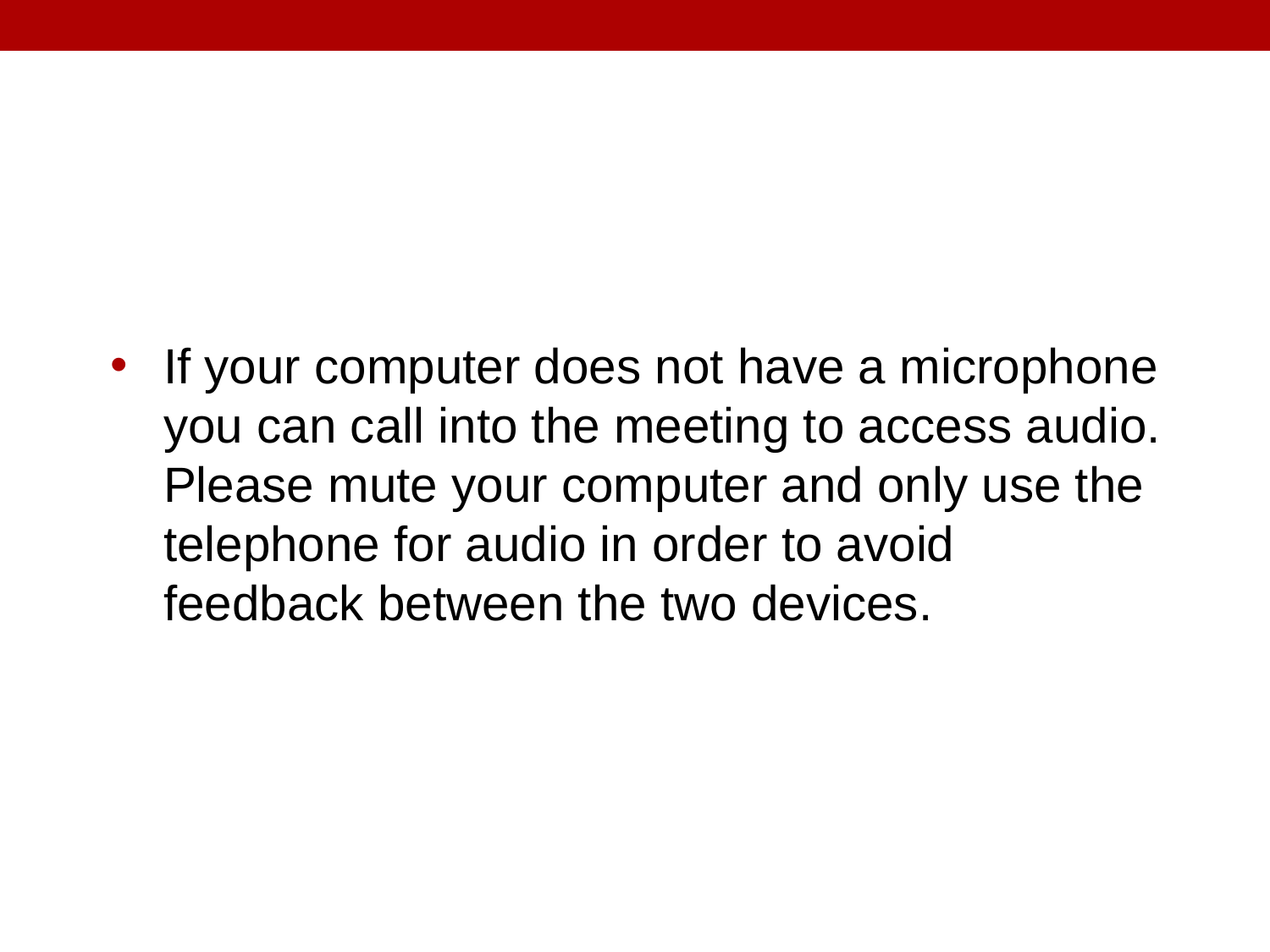

If your computer does not have a microphone you can call into the meeting to access audio. Please mute your computer and only use the telephone for audio in order to avoid feedback between the two devices.